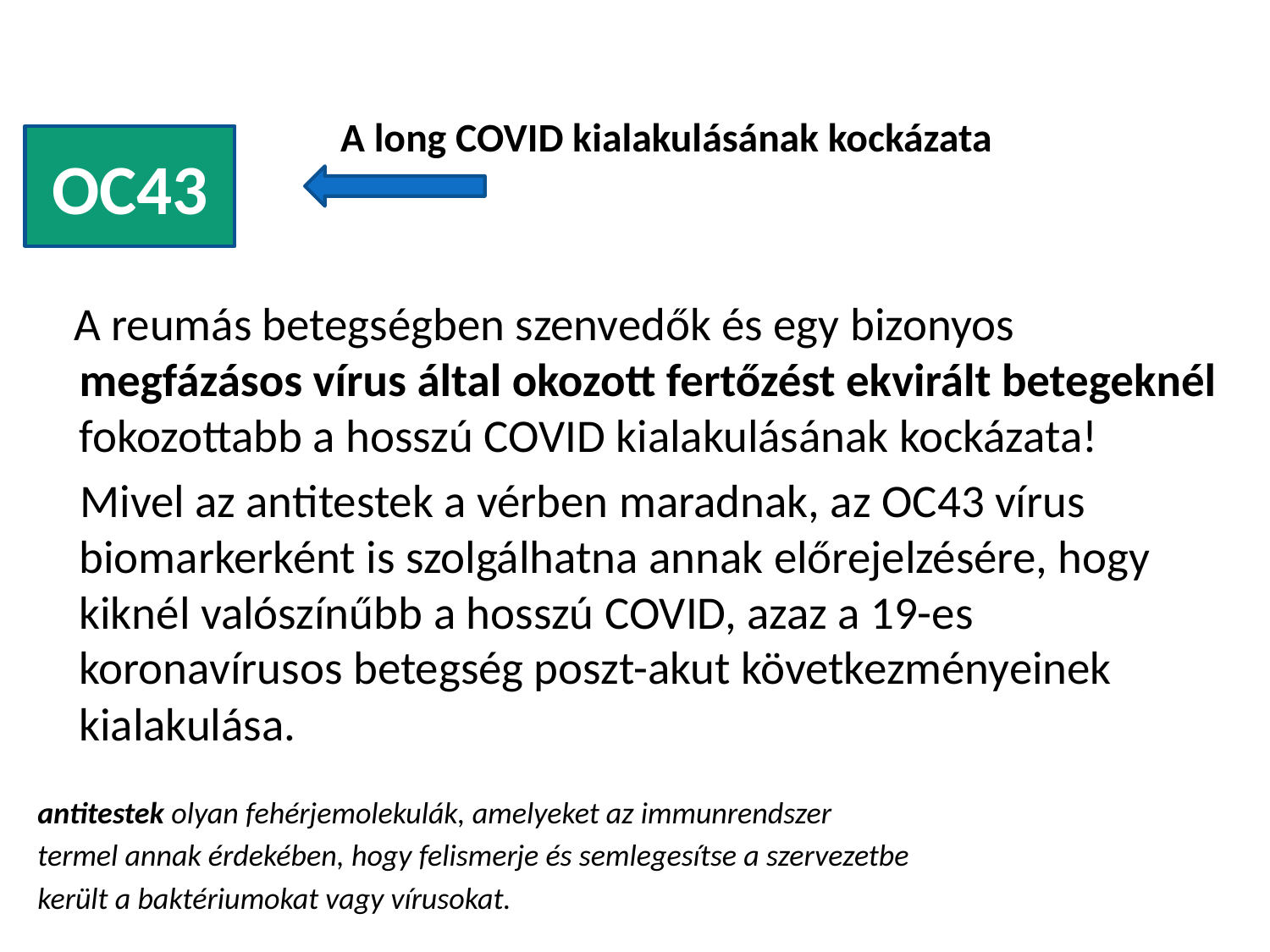

# A long COVID kialakulásának kockázata
OC43

     A reumás betegségben szenvedők és egy bizonyos megfázásos vírus által okozott fertőzést ekvirált betegeknél fokozottabb a hosszú COVID kialakulásának kockázata!
    Mivel az antitestek a vérben maradnak, az OC43 vírus biomarkerként is szolgálhatna annak előrejelzésére, hogy kiknél valószínűbb a hosszú COVID, azaz a 19-es koronavírusos betegség poszt-akut következményeinek kialakulása.

antitestek olyan fehérjemolekulák, amelyeket az immunrendszer
termel annak érdekében, hogy felismerje és semlegesítse a szervezetbe
került a baktériumokat vagy vírusokat.